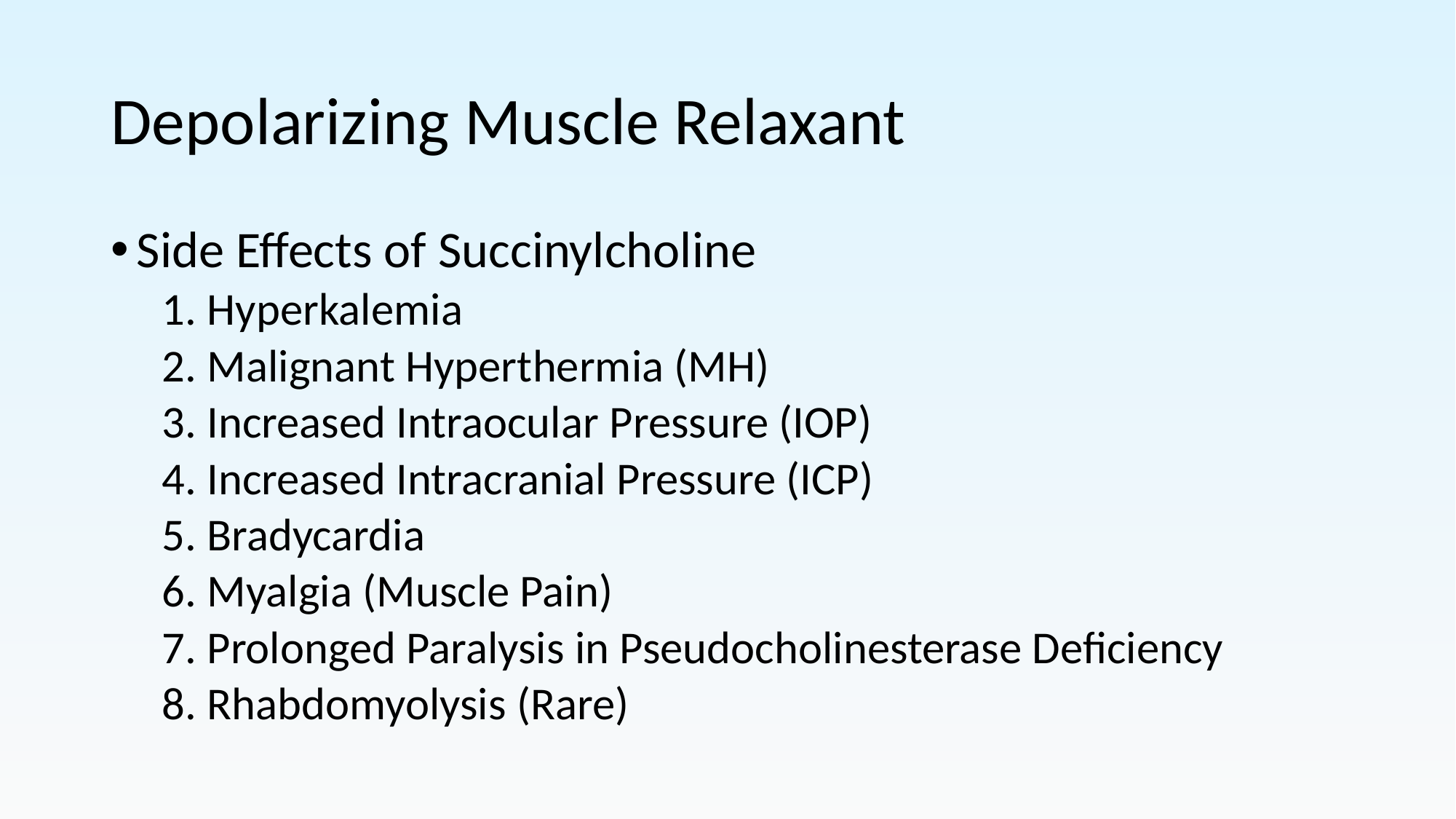

# Depolarizing Muscle Relaxant
Side Effects of Succinylcholine
1. Hyperkalemia
2. Malignant Hyperthermia (MH)
3. Increased Intraocular Pressure (IOP)
4. Increased Intracranial Pressure (ICP)
5. Bradycardia
6. Myalgia (Muscle Pain)
7. Prolonged Paralysis in Pseudocholinesterase Deficiency
8. Rhabdomyolysis (Rare)